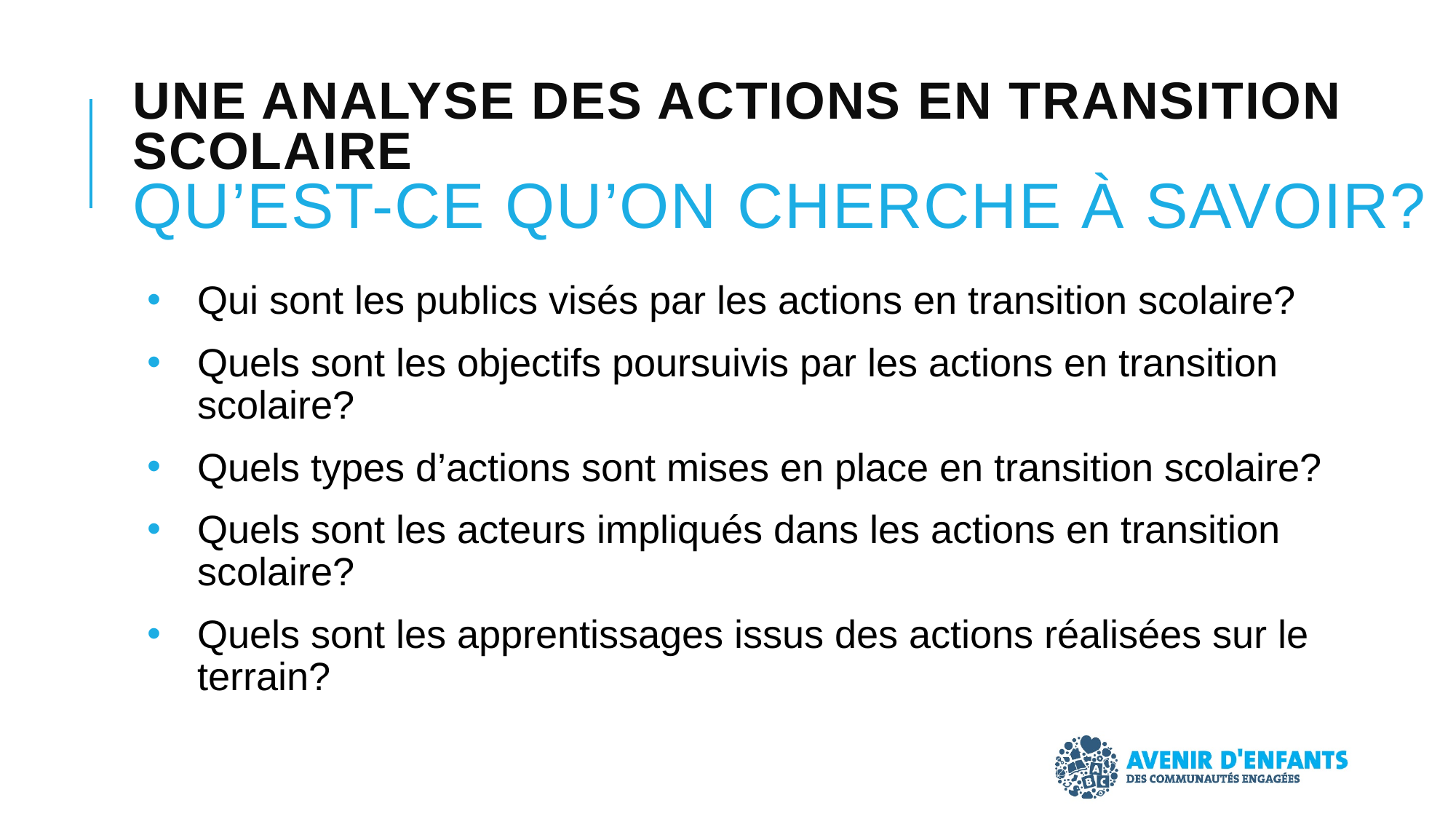

# Une analyse des actions en transition scolaire Qu’Est-ce qu’on cherche À SAVOIR?
Qui sont les publics visés par les actions en transition scolaire?
Quels sont les objectifs poursuivis par les actions en transition scolaire?
Quels types d’actions sont mises en place en transition scolaire?
Quels sont les acteurs impliqués dans les actions en transition scolaire?
Quels sont les apprentissages issus des actions réalisées sur le terrain?